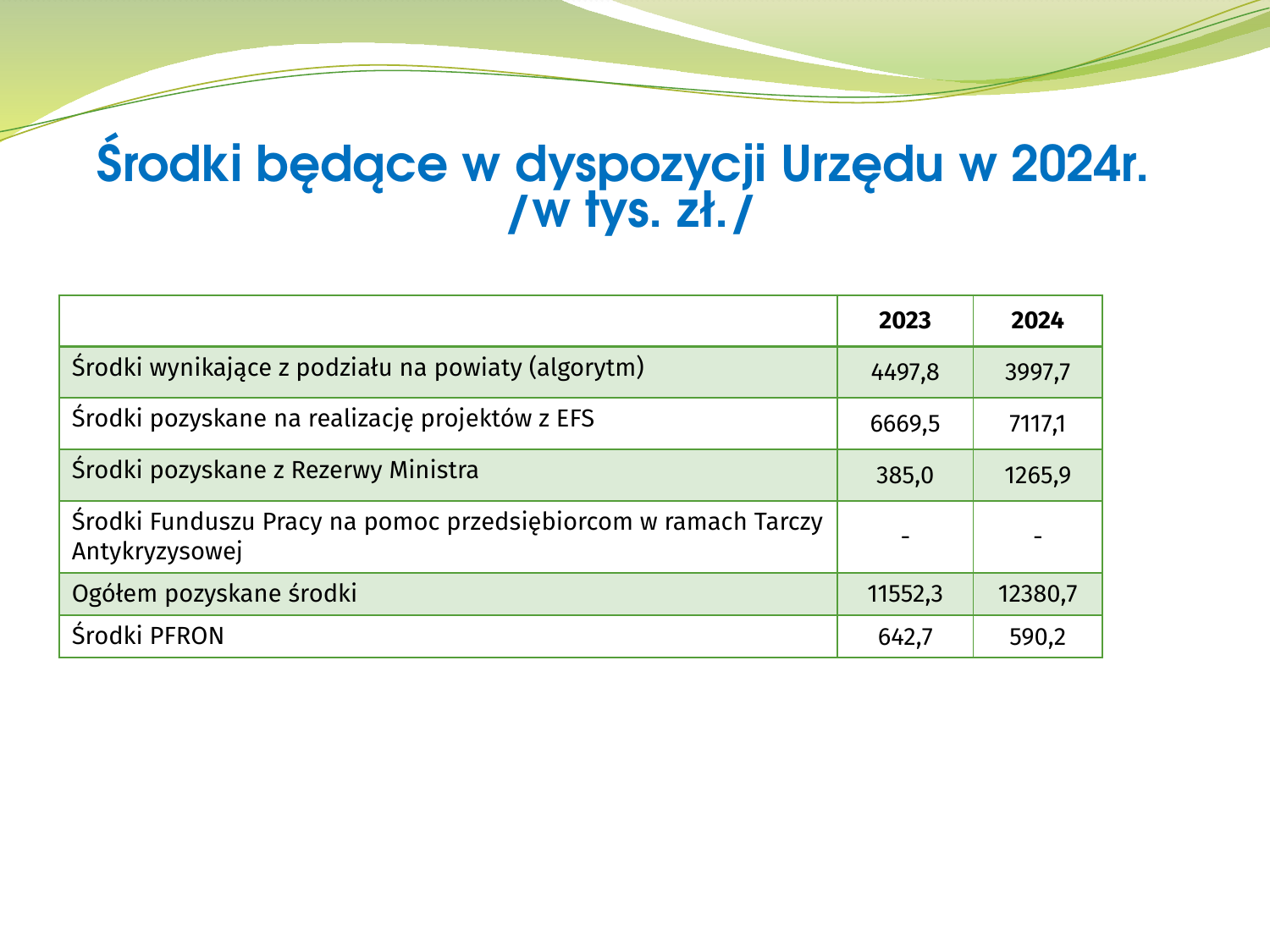

# Środki będące w dyspozycji Urzędu w 2024r. /w tys. zł./
|  | 2023 | 2024 |
| --- | --- | --- |
| Środki wynikające z podziału na powiaty (algorytm) | 4497,8 | 3997,7 |
| Środki pozyskane na realizację projektów z EFS | 6669,5 | 7117,1 |
| Środki pozyskane z Rezerwy Ministra | 385,0 | 1265,9 |
| Środki Funduszu Pracy na pomoc przedsiębiorcom w ramach Tarczy Antykryzysowej | - | - |
| Ogółem pozyskane środki | 11552,3 | 12380,7 |
| Środki PFRON | 642,7 | 590,2 |